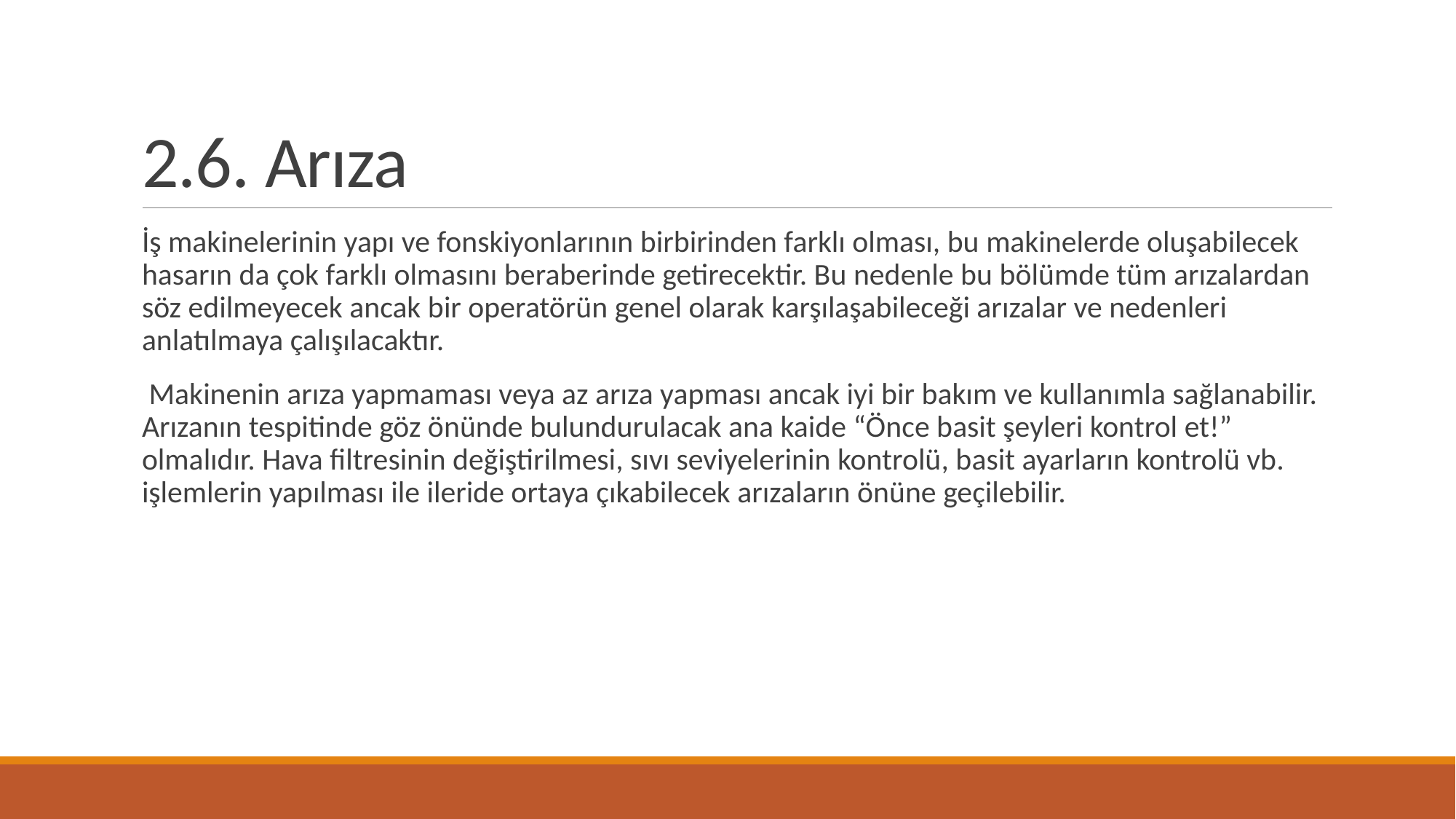

# 2.6. Arıza
İş makinelerinin yapı ve fonskiyonlarının birbirinden farklı olması, bu makinelerde oluşabilecek hasarın da çok farklı olmasını beraberinde getirecektir. Bu nedenle bu bölümde tüm arızalardan söz edilmeyecek ancak bir operatörün genel olarak karşılaşabileceği arızalar ve nedenleri anlatılmaya çalışılacaktır.
 Makinenin arıza yapmaması veya az arıza yapması ancak iyi bir bakım ve kullanımla sağlanabilir. Arızanın tespitinde göz önünde bulundurulacak ana kaide “Önce basit şeyleri kontrol et!” olmalıdır. Hava filtresinin değiştirilmesi, sıvı seviyelerinin kontrolü, basit ayarların kontrolü vb. işlemlerin yapılması ile ileride ortaya çıkabilecek arızaların önüne geçilebilir.